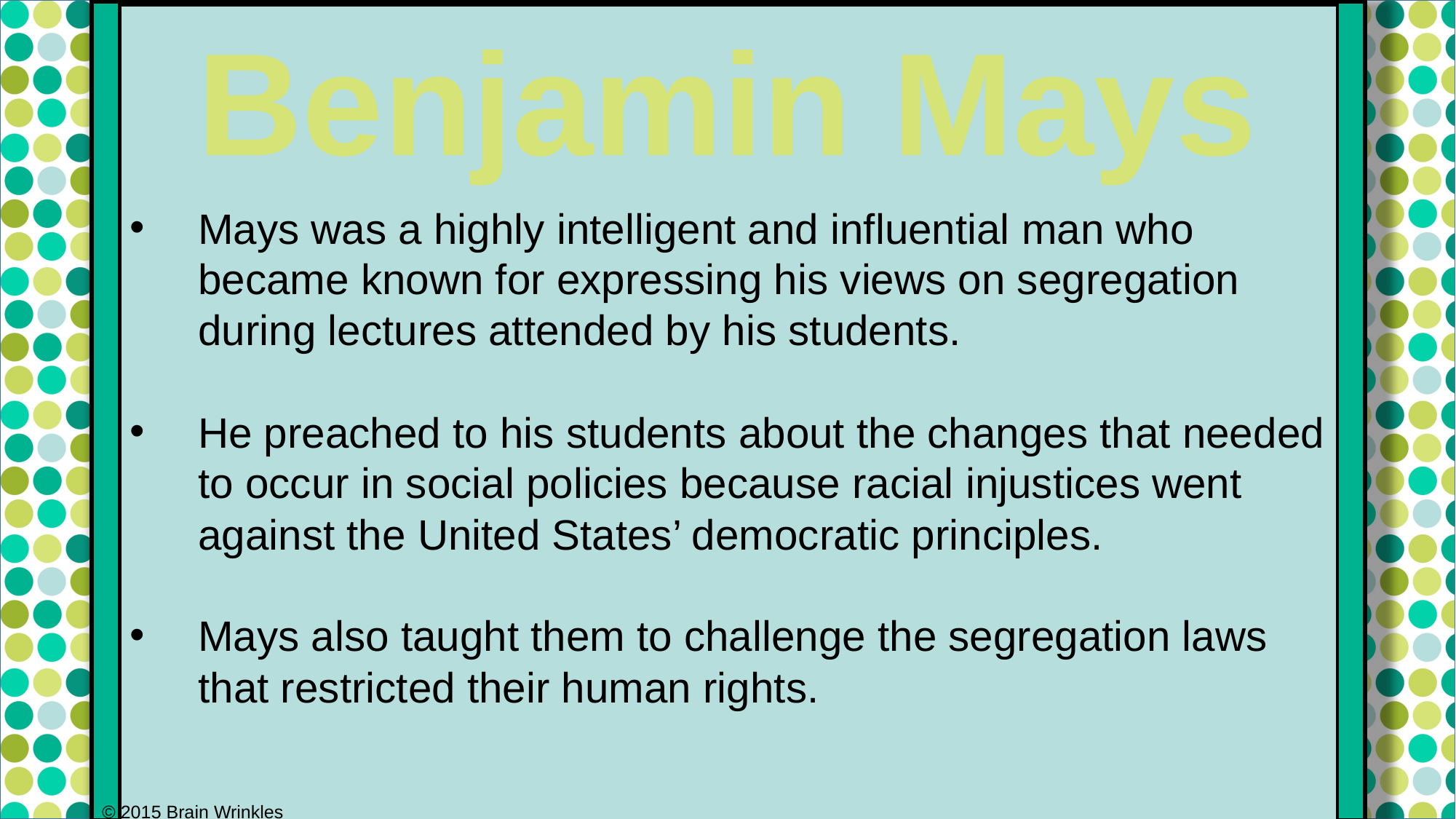

Benjamin Mays

Mays was a highly intelligent and influential man who became known for expressing his views on segregation during lectures attended by his students.

He preached to his students about the changes that needed to occur in social policies because racial injustices went against the United States’ democratic principles.

Mays also taught them to challenge the segregation laws that restricted their human rights.

© 2015 Brain Wrinkles